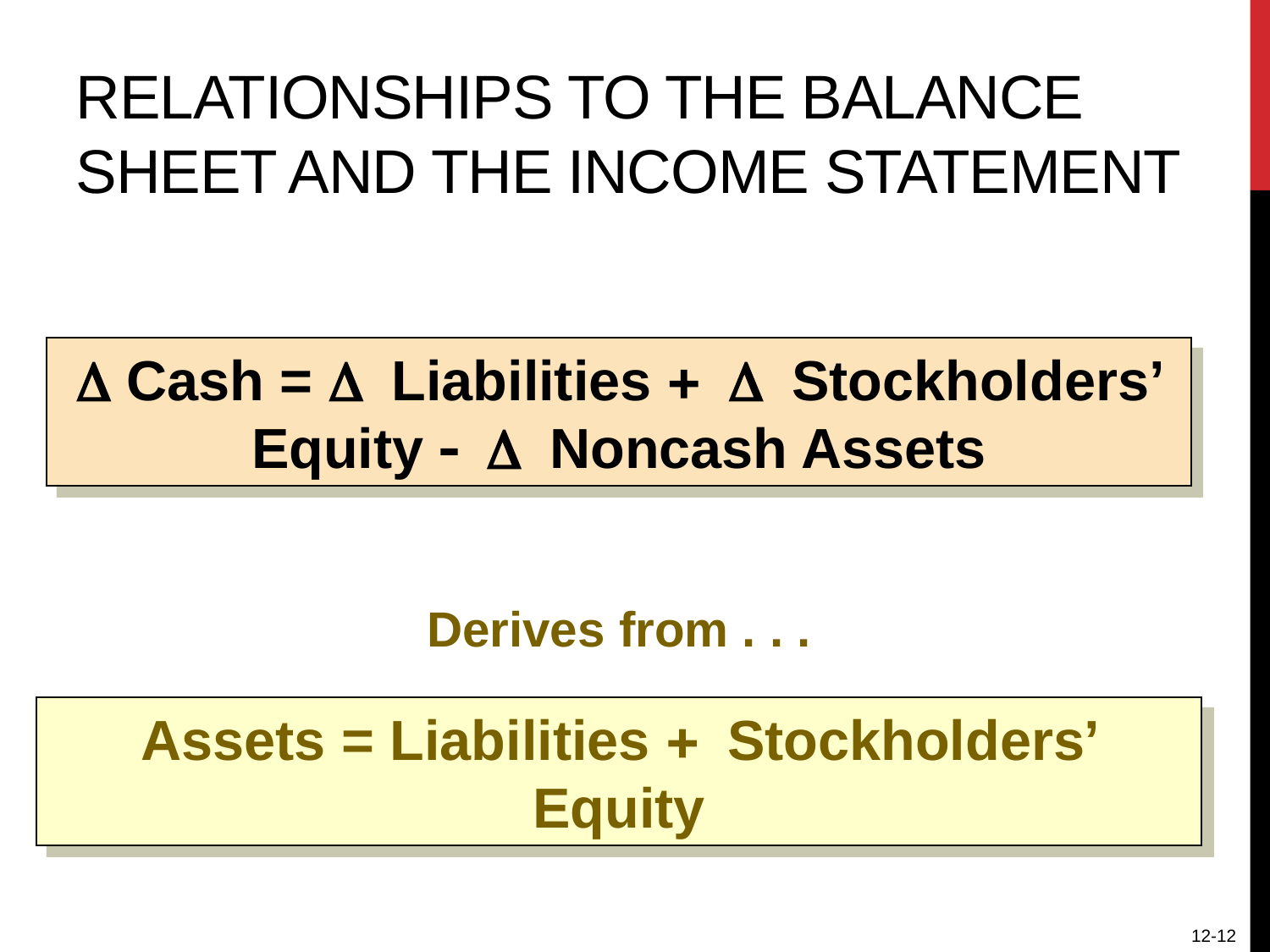

# RELATIONSHIPS TO THE BALANCE SHEET AND THE INCOME STATEMENT
Δ Cash = Δ Liabilities + Δ Stockholders’ Equity − Δ Noncash Assets
Derives from . . .
Assets = Liabilities + Stockholders’ Equity
12-12